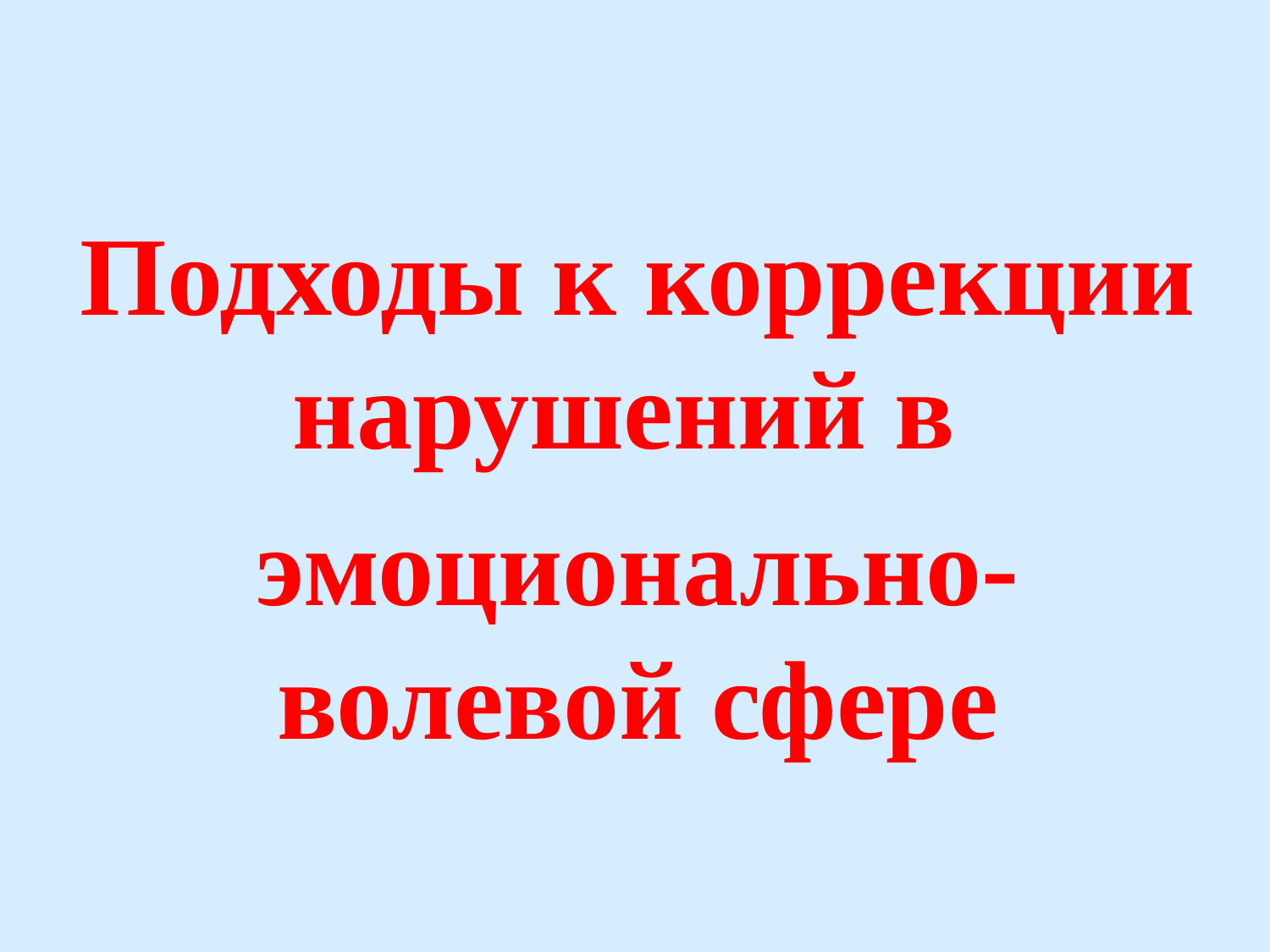

Подходы к коррекции нарушений в
эмоционально-волевой сфере